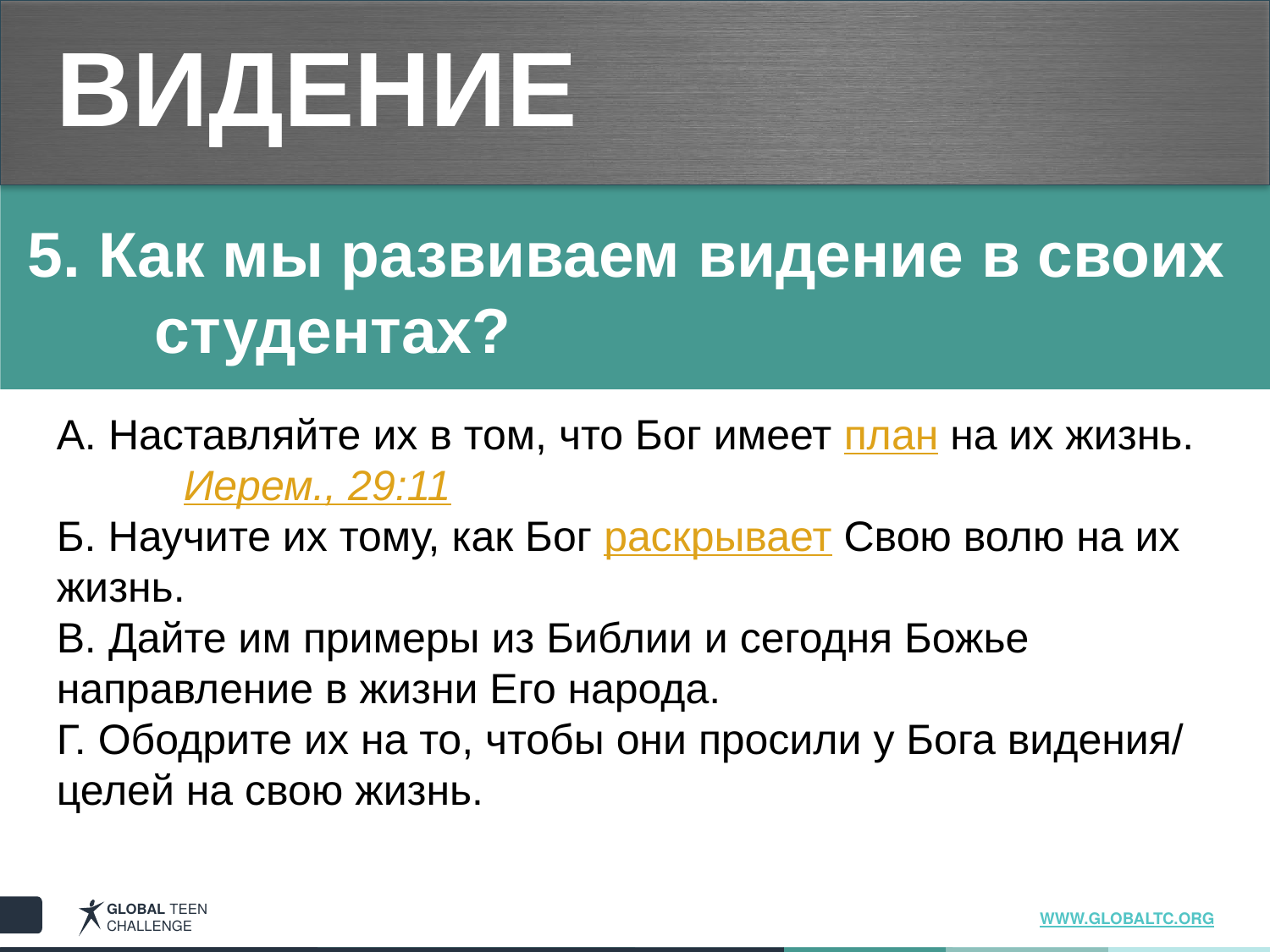

# ВИДЕНИЕ

5. Как мы развиваем видение в своих 	студентах?
A. Наставляйте их в том, что Бог имеет план на их жизнь. 	Иерем., 29:11
Б. Научите их тому, как Бог раскрывает Свою волю на их 	жизнь.
B. Дайте им примеры из Библии и сегодня Божье 	направление в жизни Его народа.
Г. Ободрите их на то, чтобы они просили у Бога видения/	целей на свою жизнь.